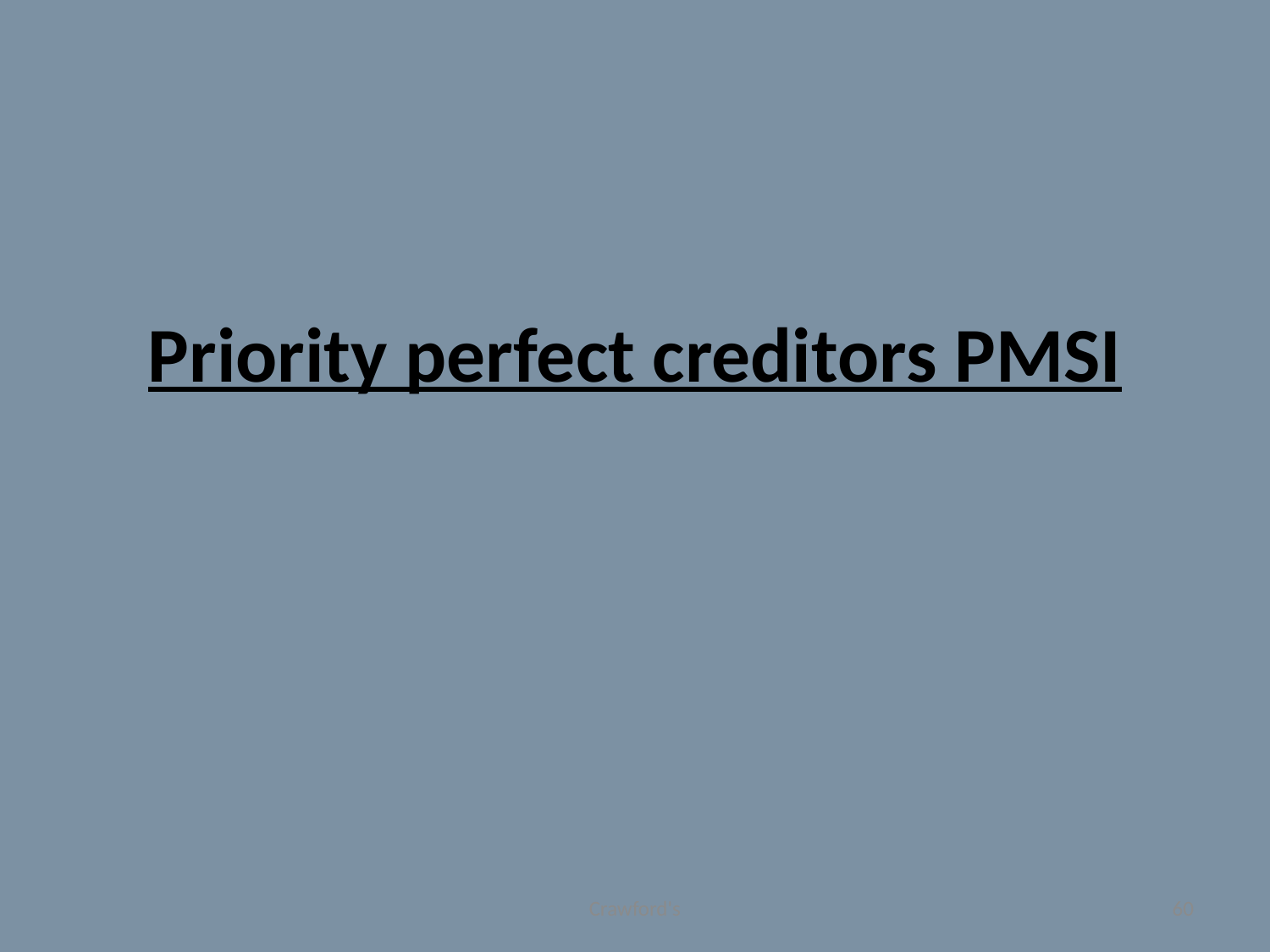

# Priority perfect creditors PMSI

Crawford's
60